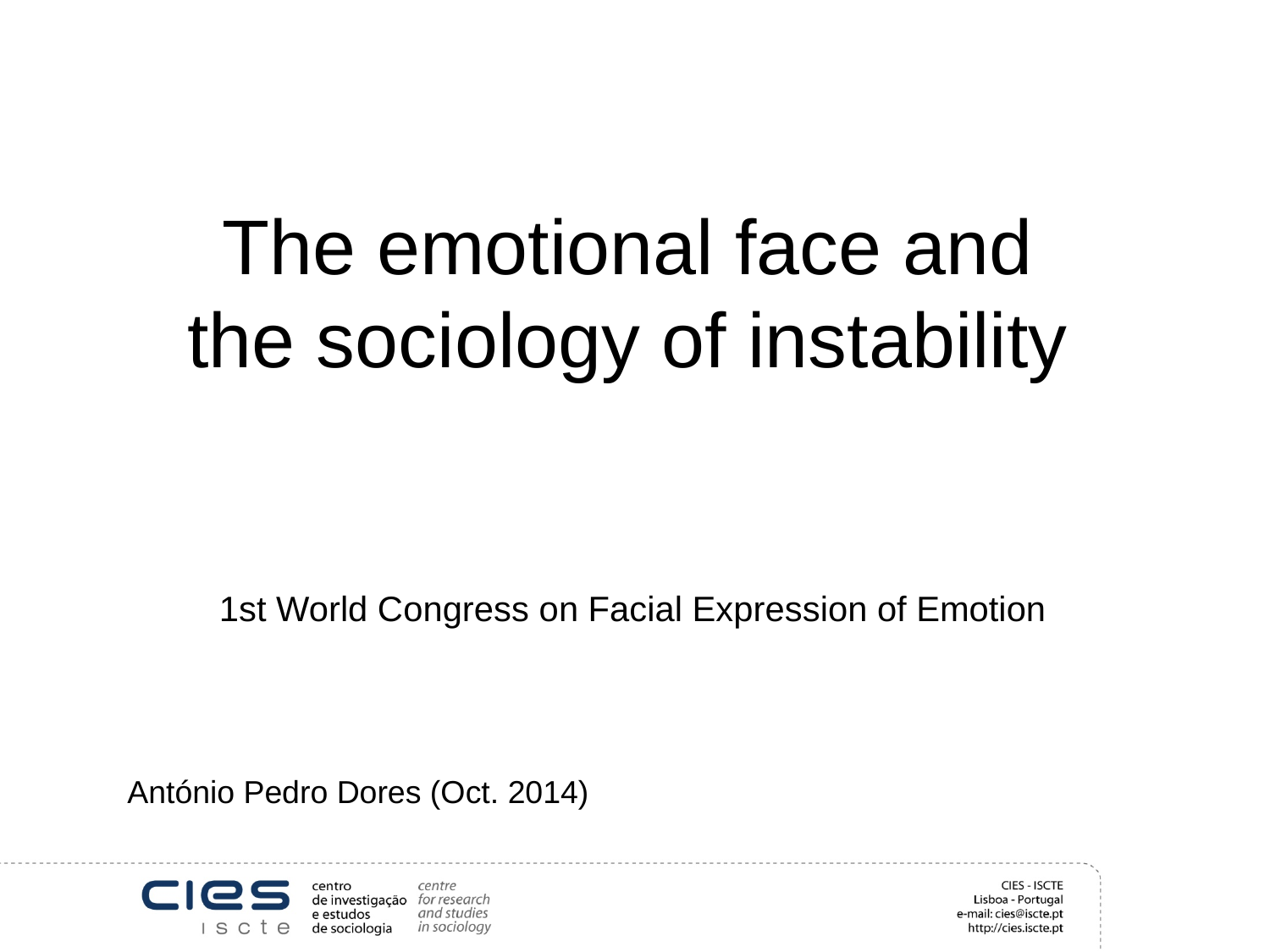

# The emotional face and the sociology of instability
1st World Congress on Facial Expression of Emotion
António Pedro Dores (Oct. 2014)